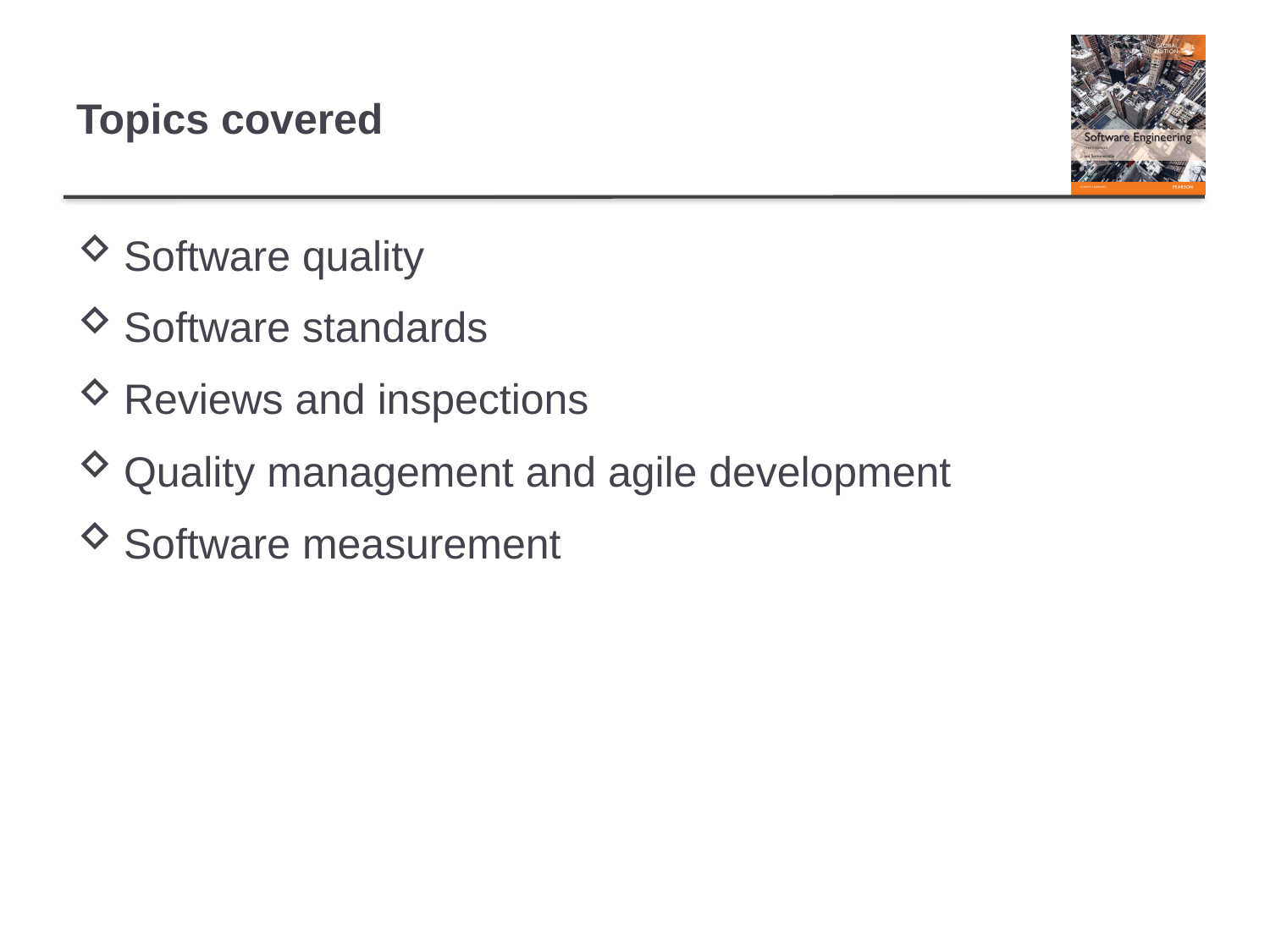

# Topics covered
Software quality
Software standards
Reviews and inspections
Quality management and agile development
Software measurement